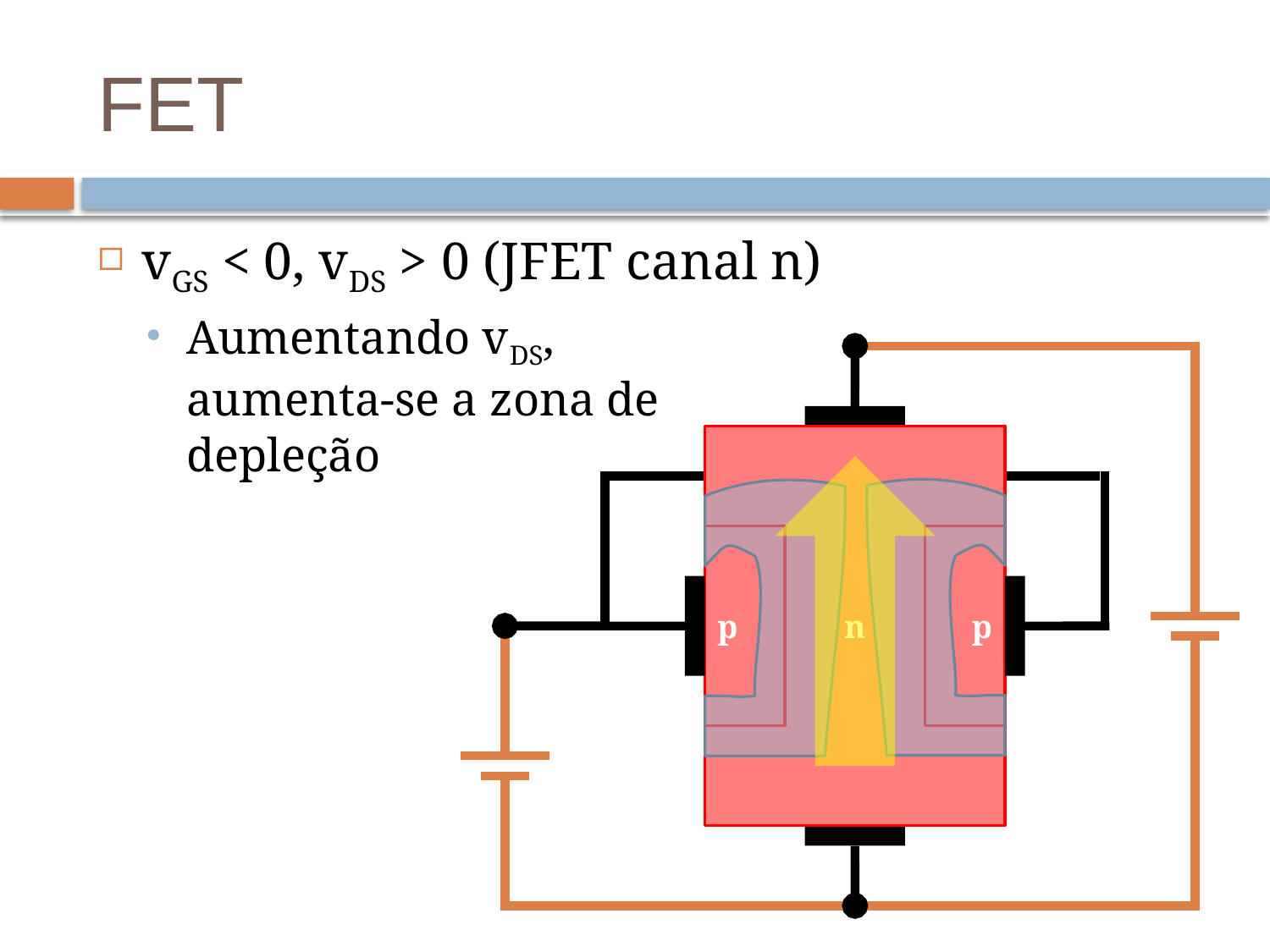

# FET
vGS < 0, vDS > 0 (JFET canal n)
Aumentando vDS,
aumenta-se a zona de
depleção

n

p
p